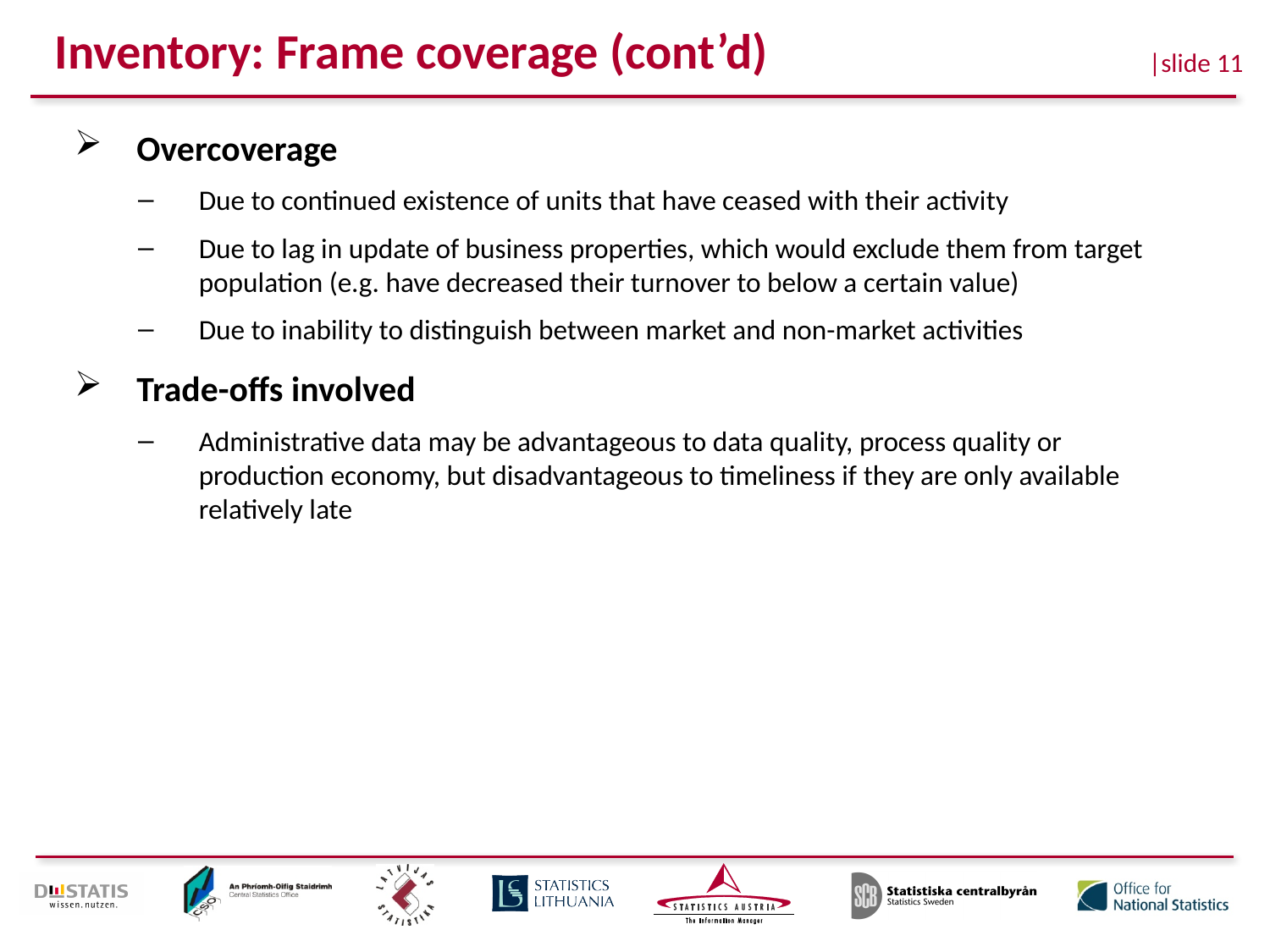

# Inventory: Frame coverage (cont’d)
Overcoverage
Due to continued existence of units that have ceased with their activity
Due to lag in update of business properties, which would exclude them from target population (e.g. have decreased their turnover to below a certain value)
Due to inability to distinguish between market and non-market activities
Trade-offs involved
Administrative data may be advantageous to data quality, process quality or production economy, but disadvantageous to timeliness if they are only available relatively late